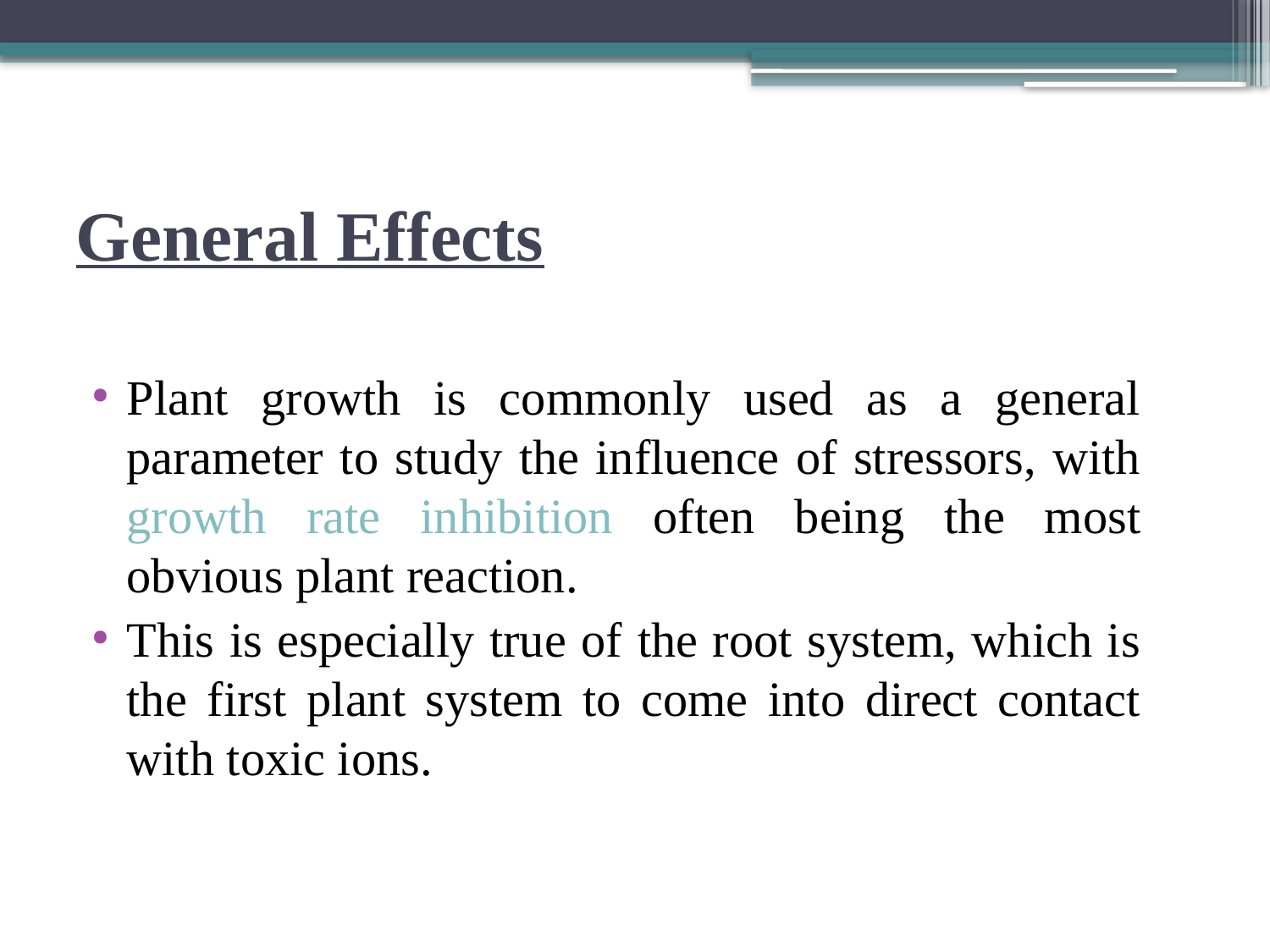

# General Effects
Plant growth is commonly used as a general parameter to study the influence of stressors, with growth rate inhibition often being the most obvious plant reaction.
This is especially true of the root system, which is the first plant system to come into direct contact with toxic ions.